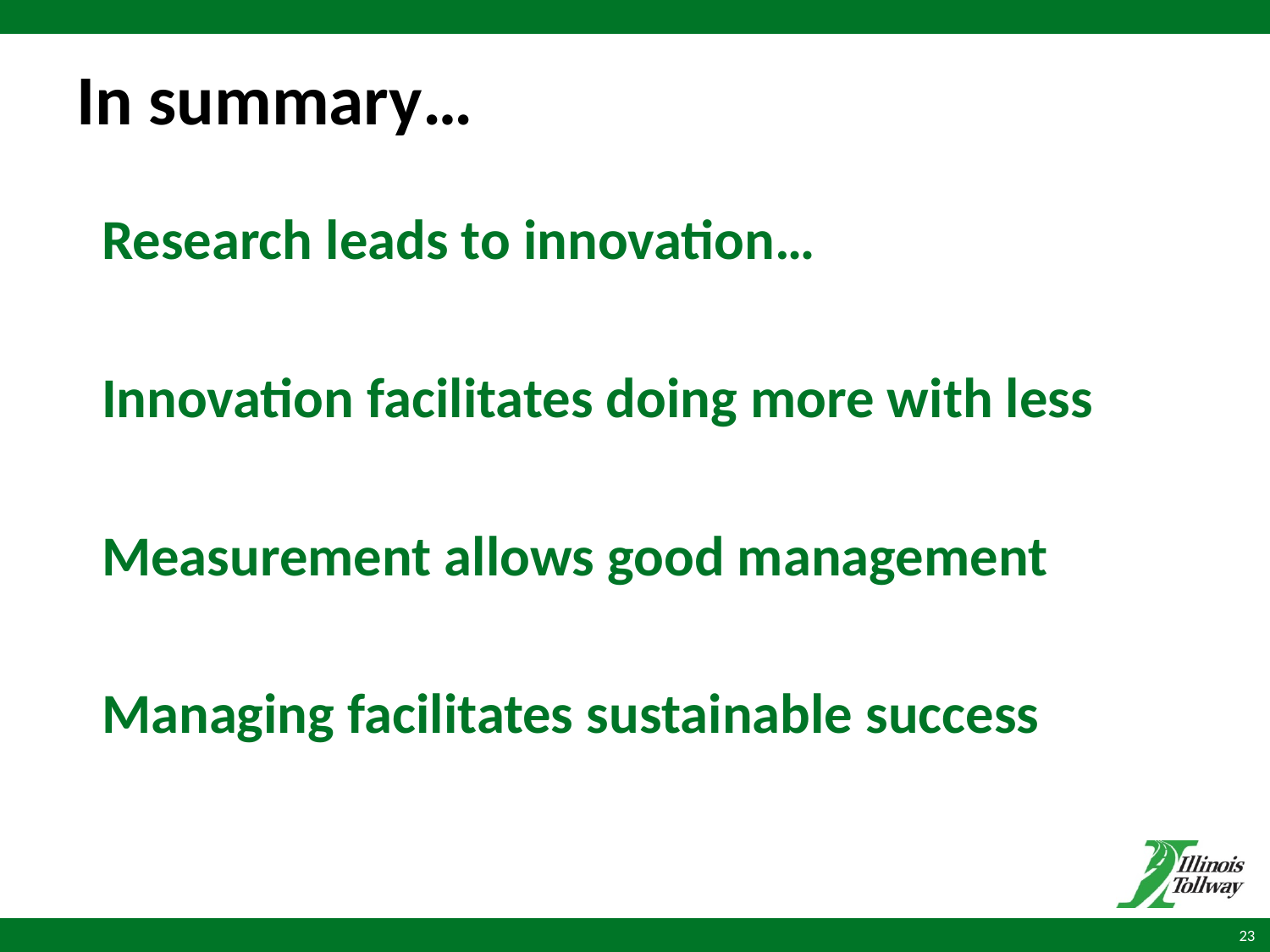

# In summary…
Research leads to innovation…

Innovation facilitates doing more with less

Measurement allows good management

Managing facilitates sustainable success

23